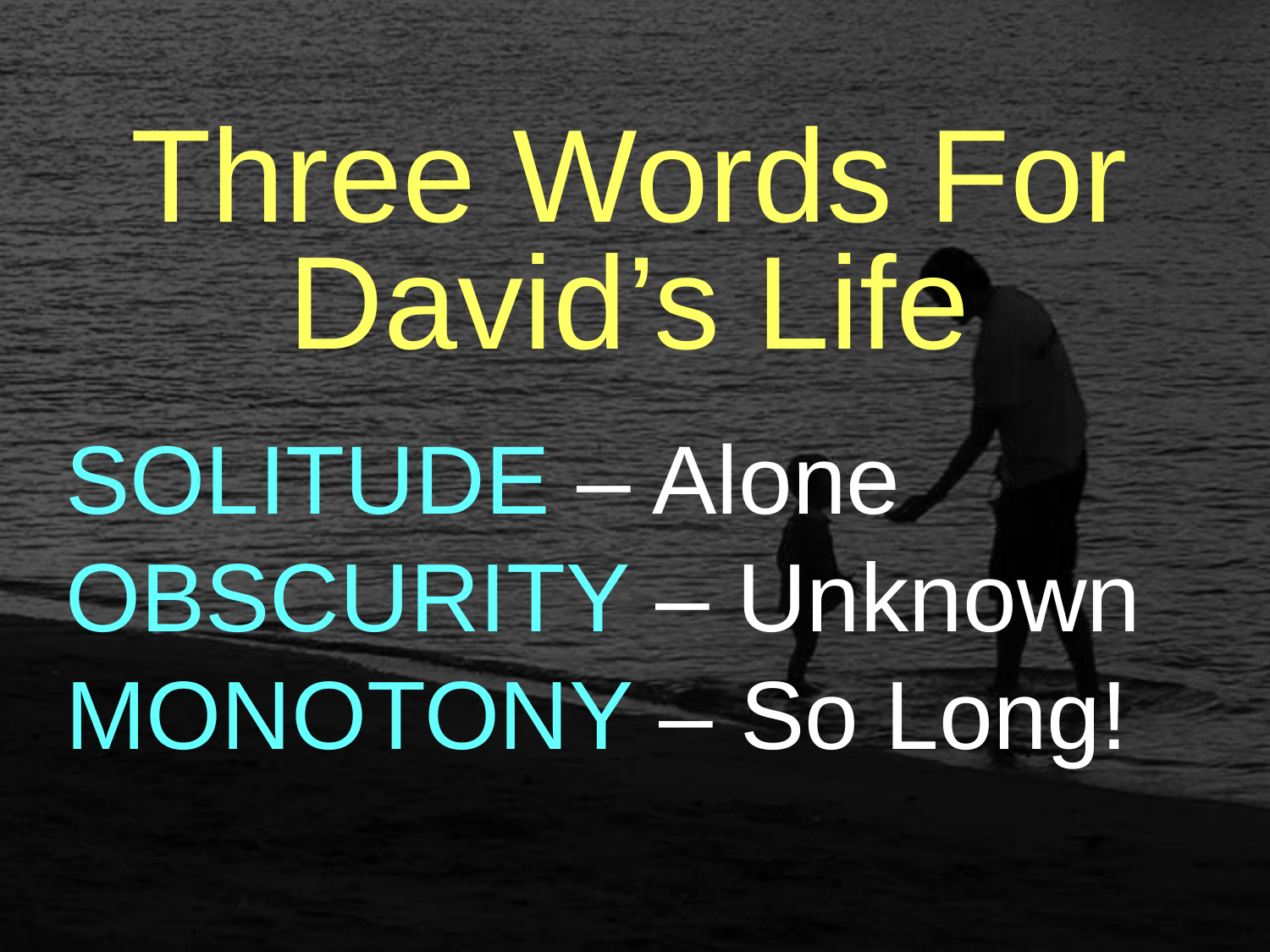

Three Words For David’s Life
SOLITUDE – Alone
OBSCURITY – Unknown
MONOTONY – So Long!